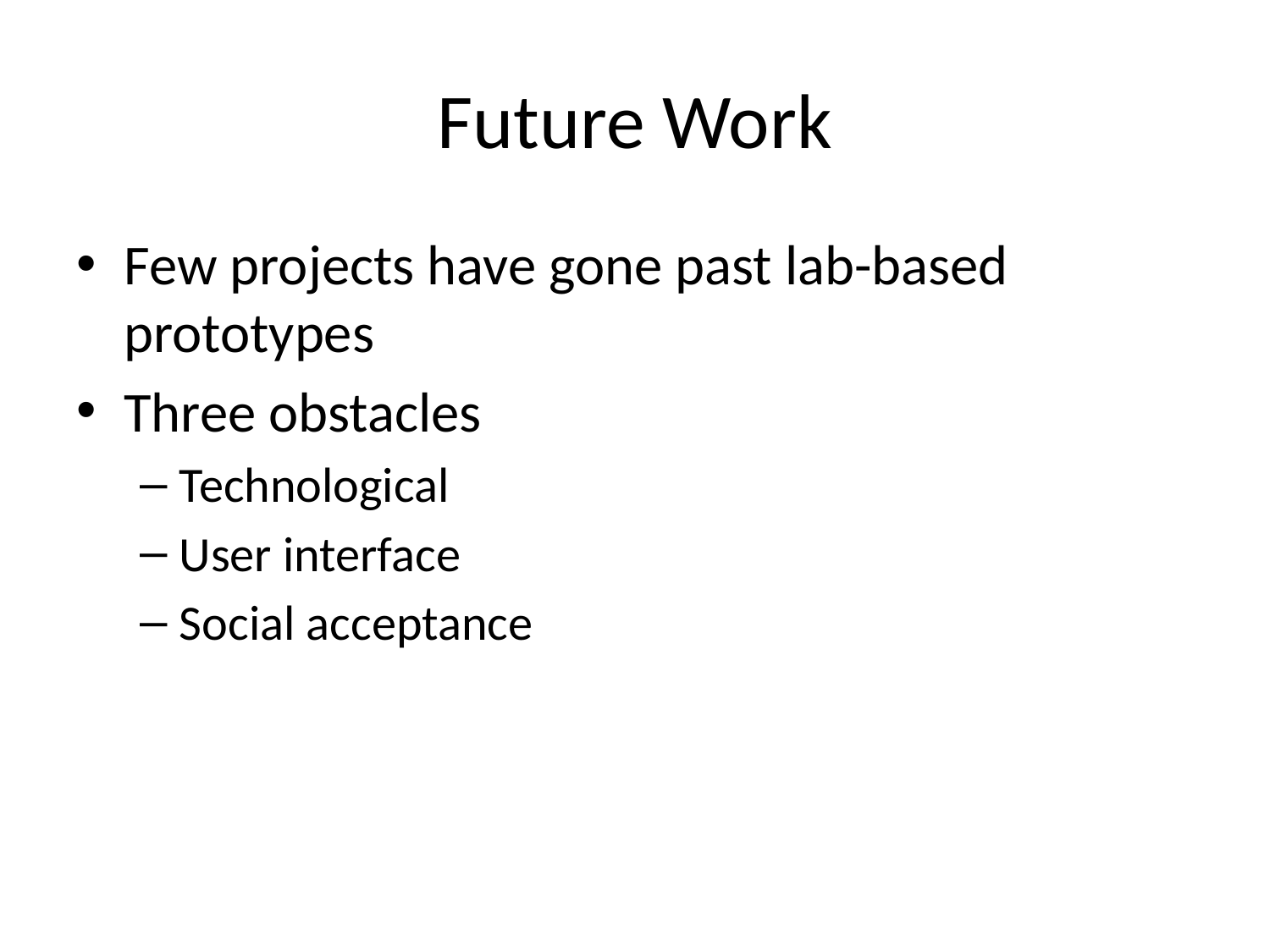

# Future Work
Few projects have gone past lab-based prototypes
Three obstacles
Technological
User interface
Social acceptance